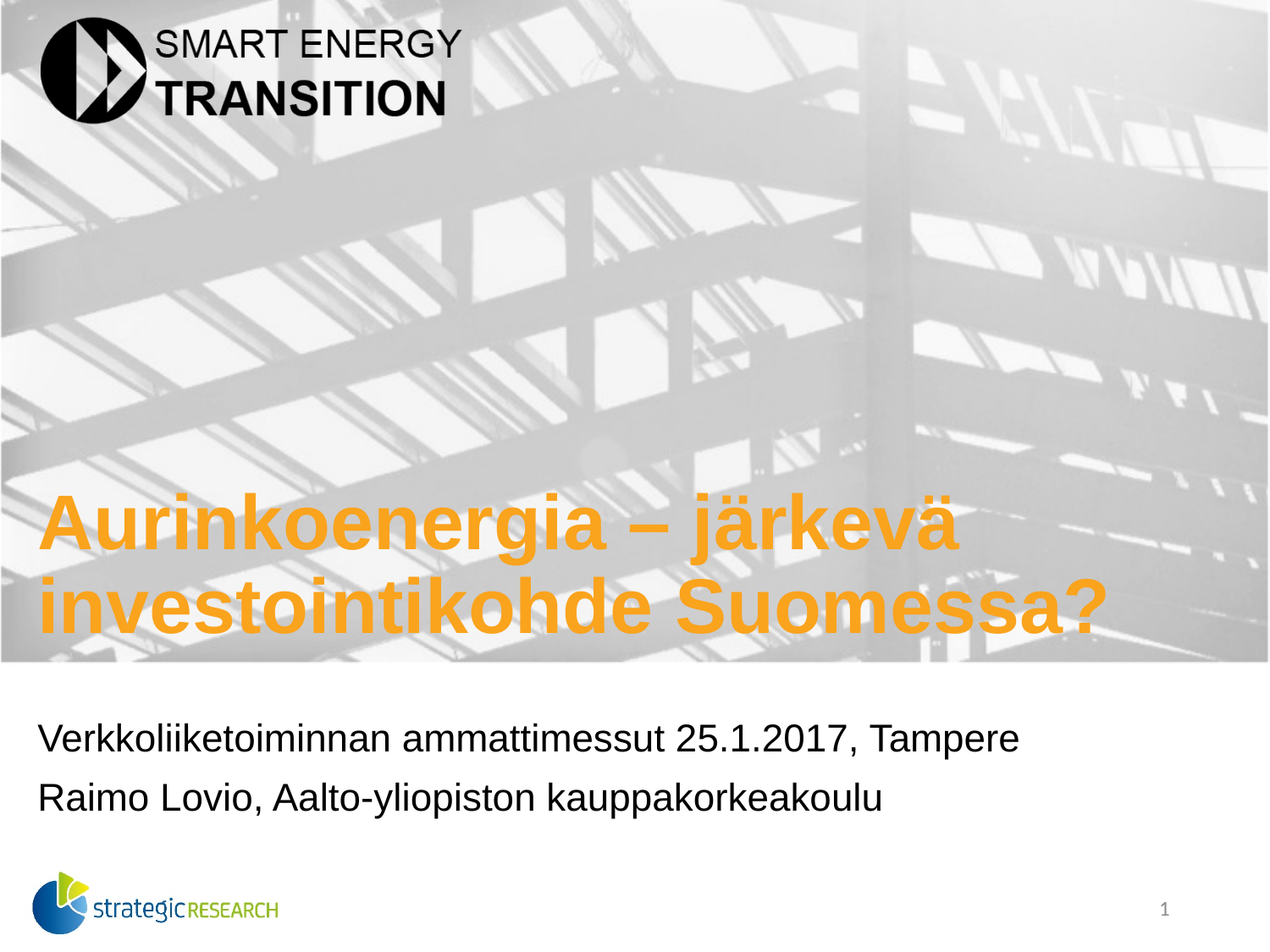

# Aurinkoenergia – järkevä investointikohde Suomessa?
Verkkoliiketoiminnan ammattimessut 25.1.2017, Tampere
Raimo Lovio, Aalto-yliopiston kauppakorkeakoulu
1